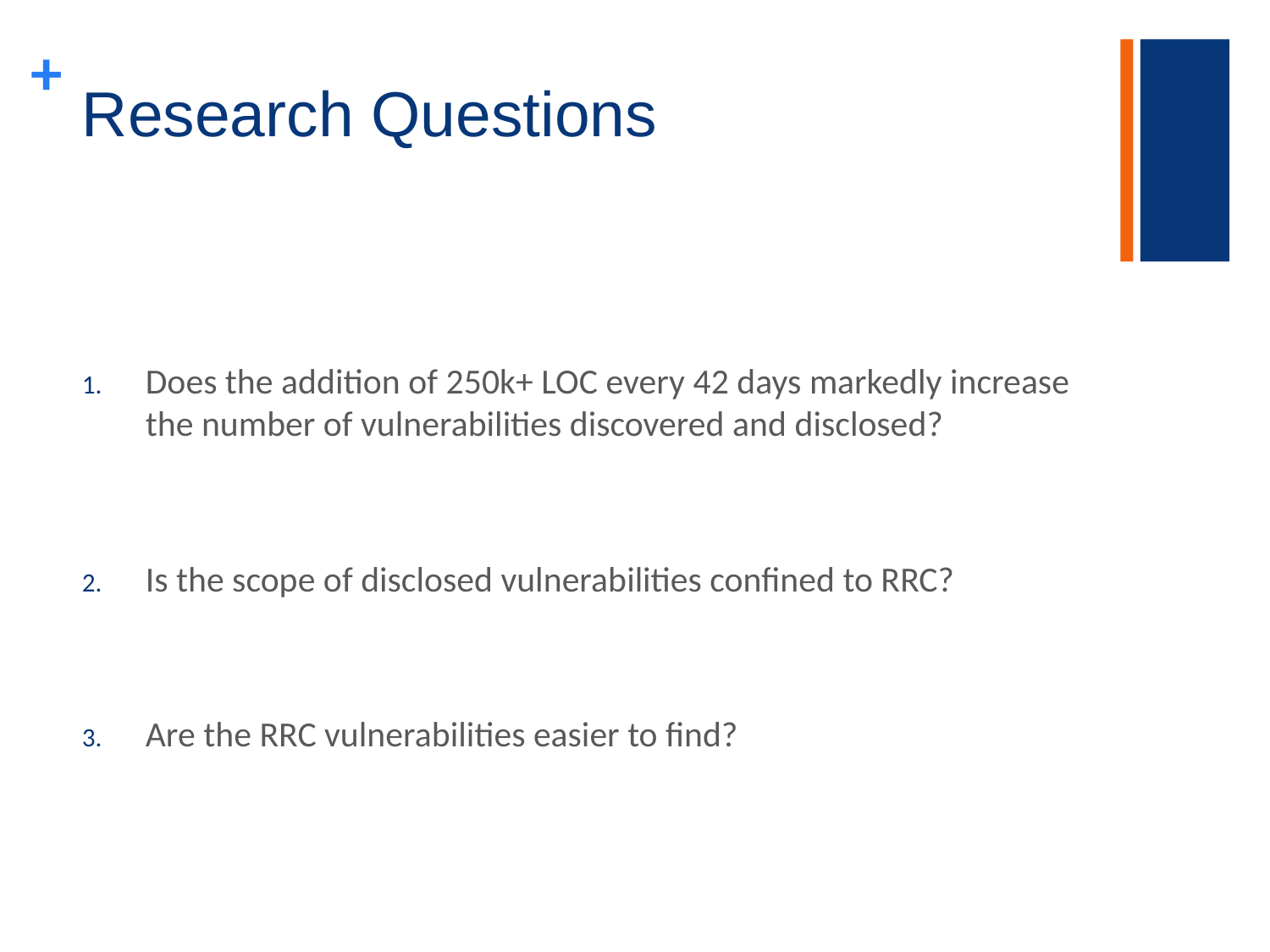

# Research Questions

Does the addition of 250k+ LOC every 42 days markedly increase the number of vulnerabilities discovered and disclosed?

Is the scope of disclosed vulnerabilities confined to RRC?

Are the RRC vulnerabilities easier to find?